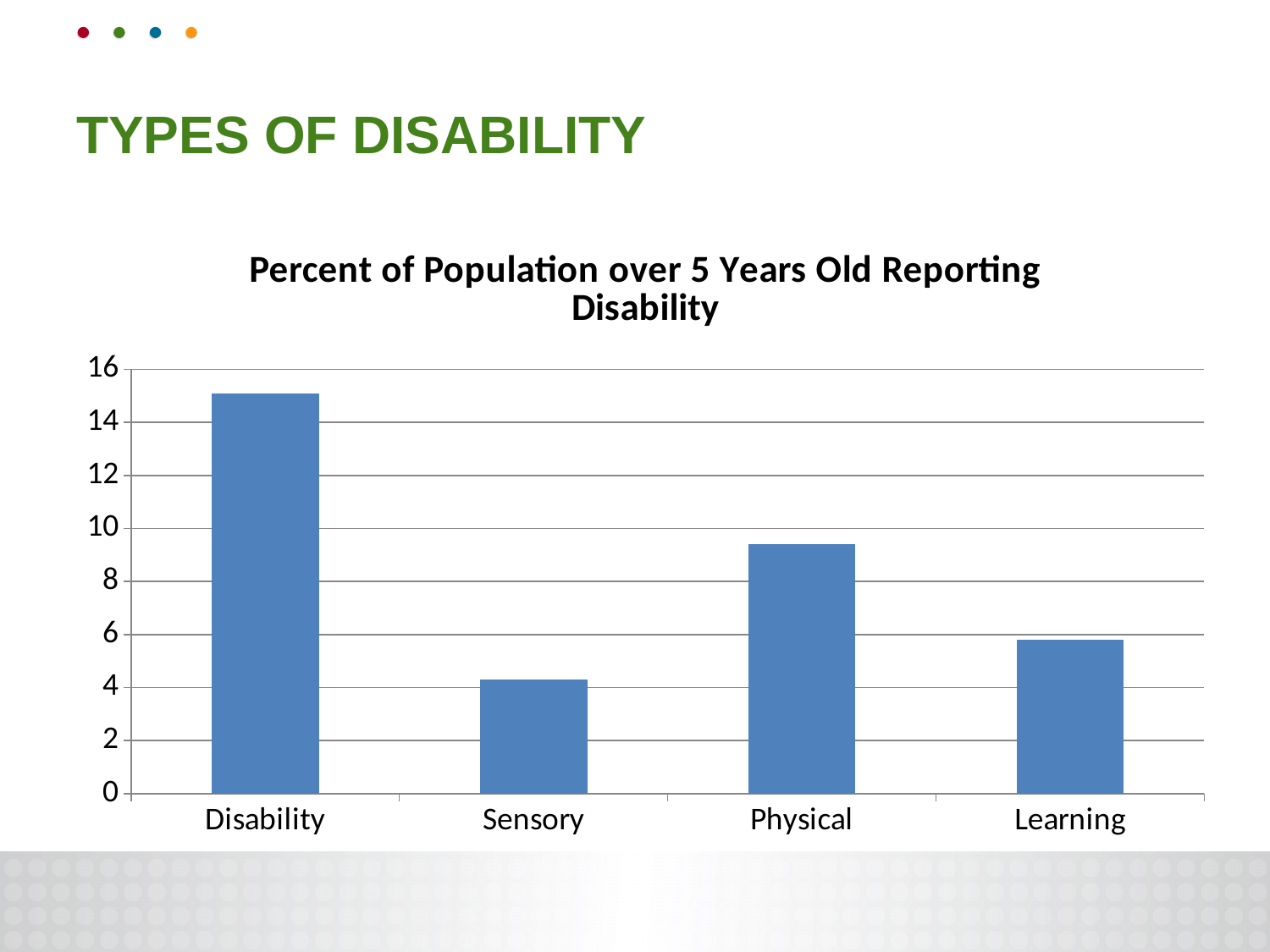

# TYpes of disability

### Chart:

| Category | Percent of Population over 5 Years Old Reporting Disability |
|---|---|
| Disability | 15.1 |
| Sensory | 4.3 |
| Physical | 9.4 |
| Learning | 5.8 |